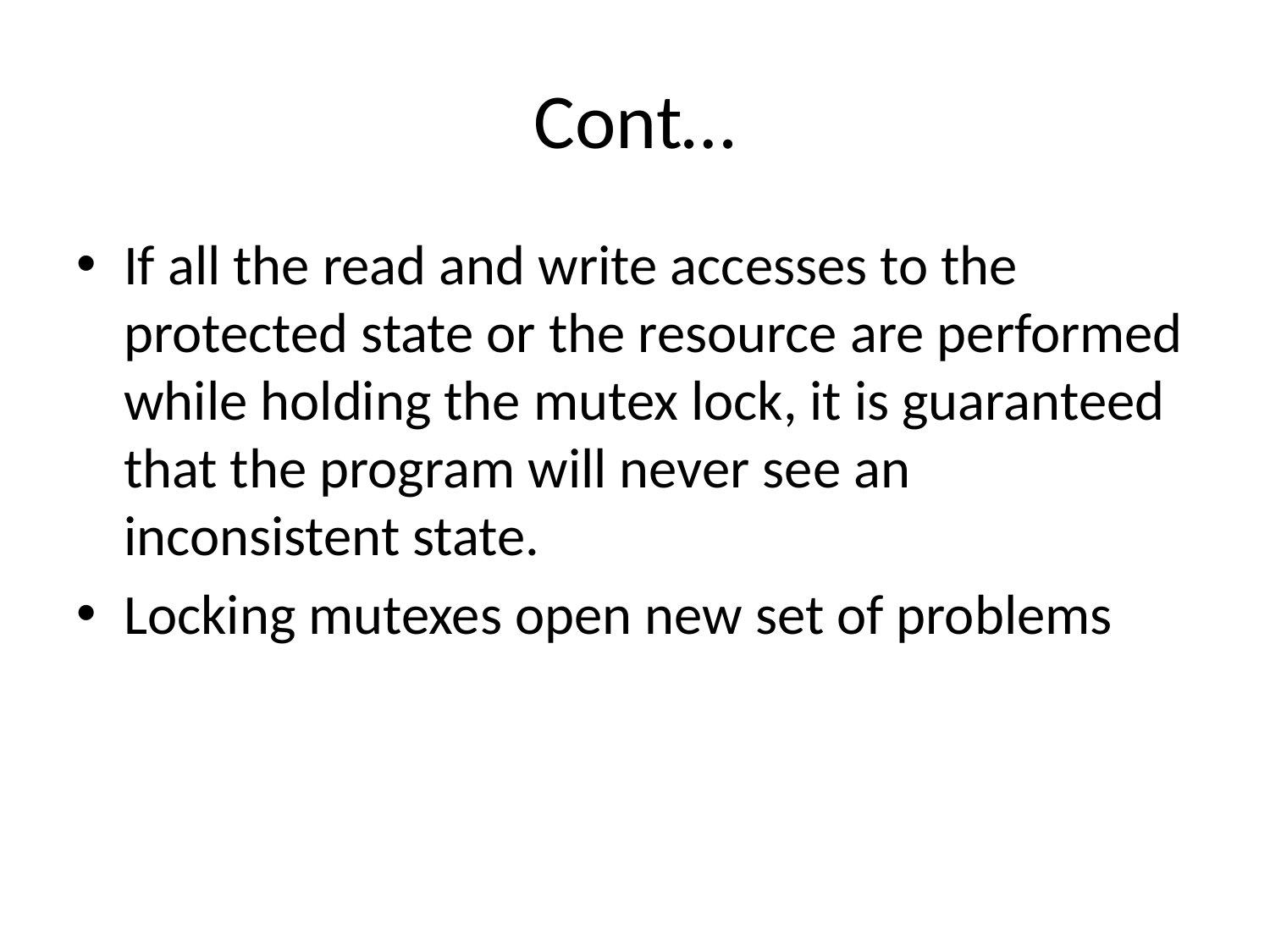

# Cont…
If all the read and write accesses to the protected state or the resource are performed while holding the mutex lock, it is guaranteed that the program will never see an inconsistent state.
Locking mutexes open new set of problems